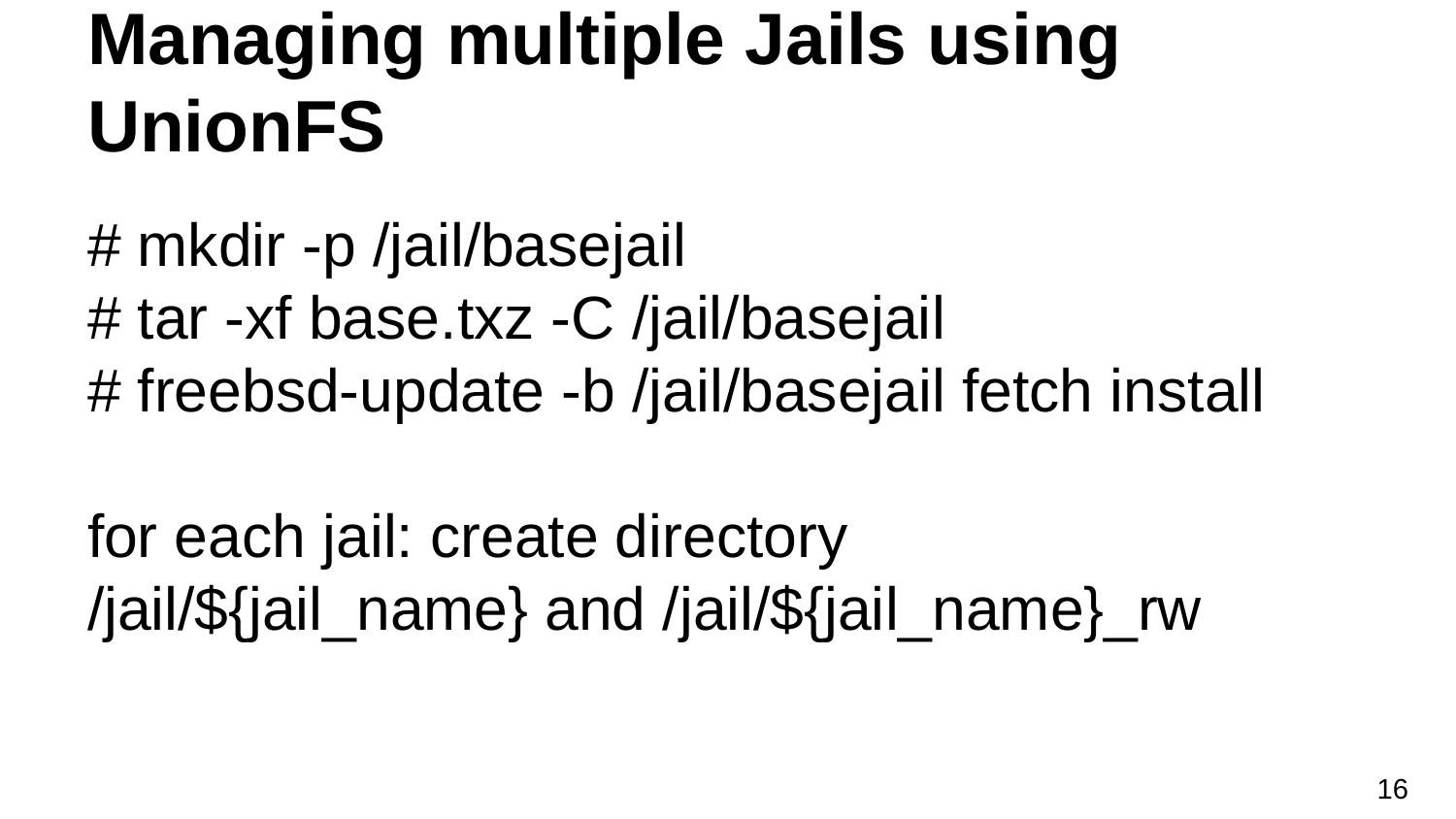

# Managing multiple Jails using UnionFS
# mkdir -p /jail/basejail
# tar -xf base.txz -C /jail/basejail
# freebsd-update -b /jail/basejail fetch install

for each jail: create directory
/jail/${jail_name} and /jail/${jail_name}_rw

16